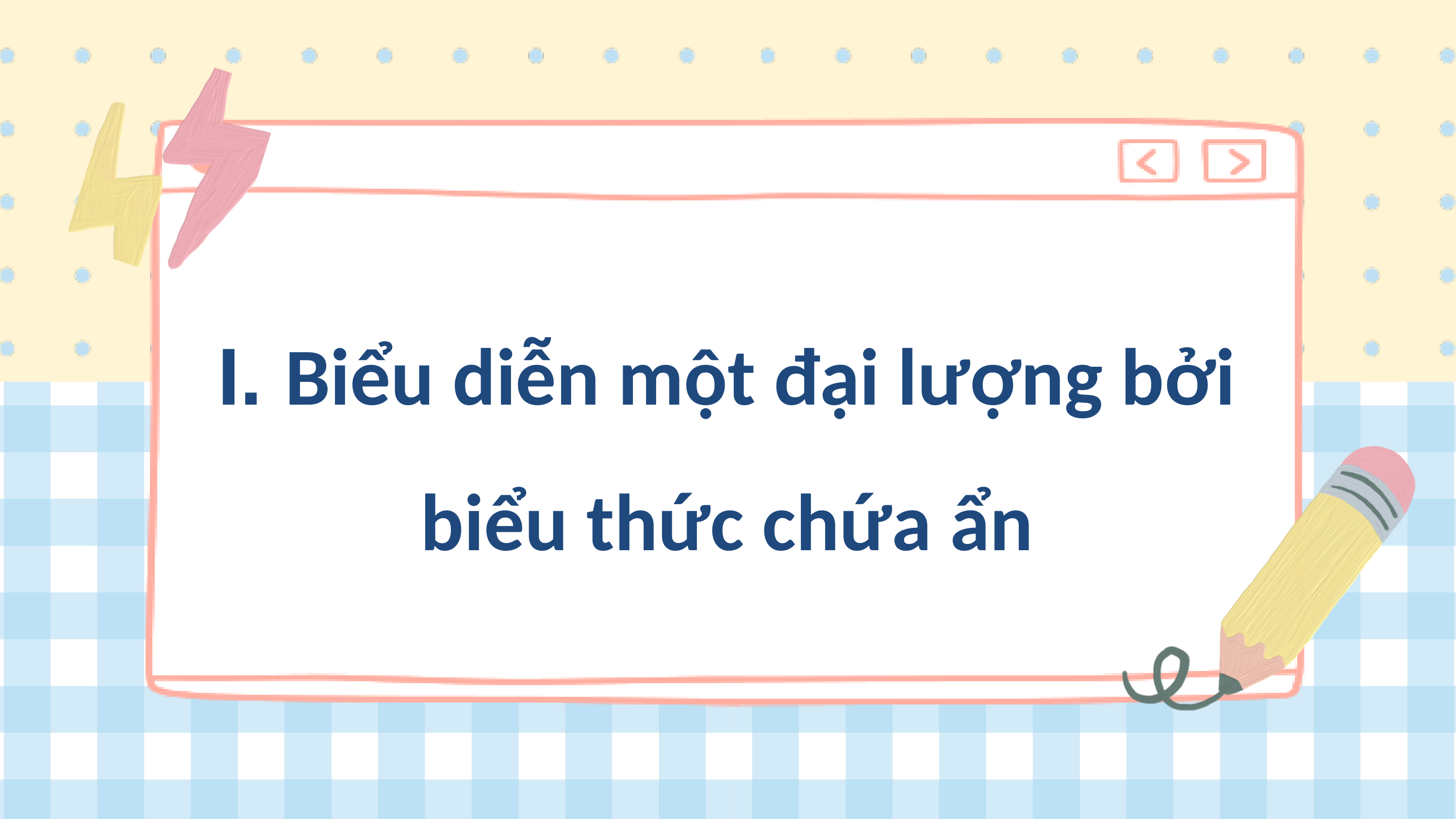

I. Biểu diễn một đại lượng bởi biểu thức chứa ẩn